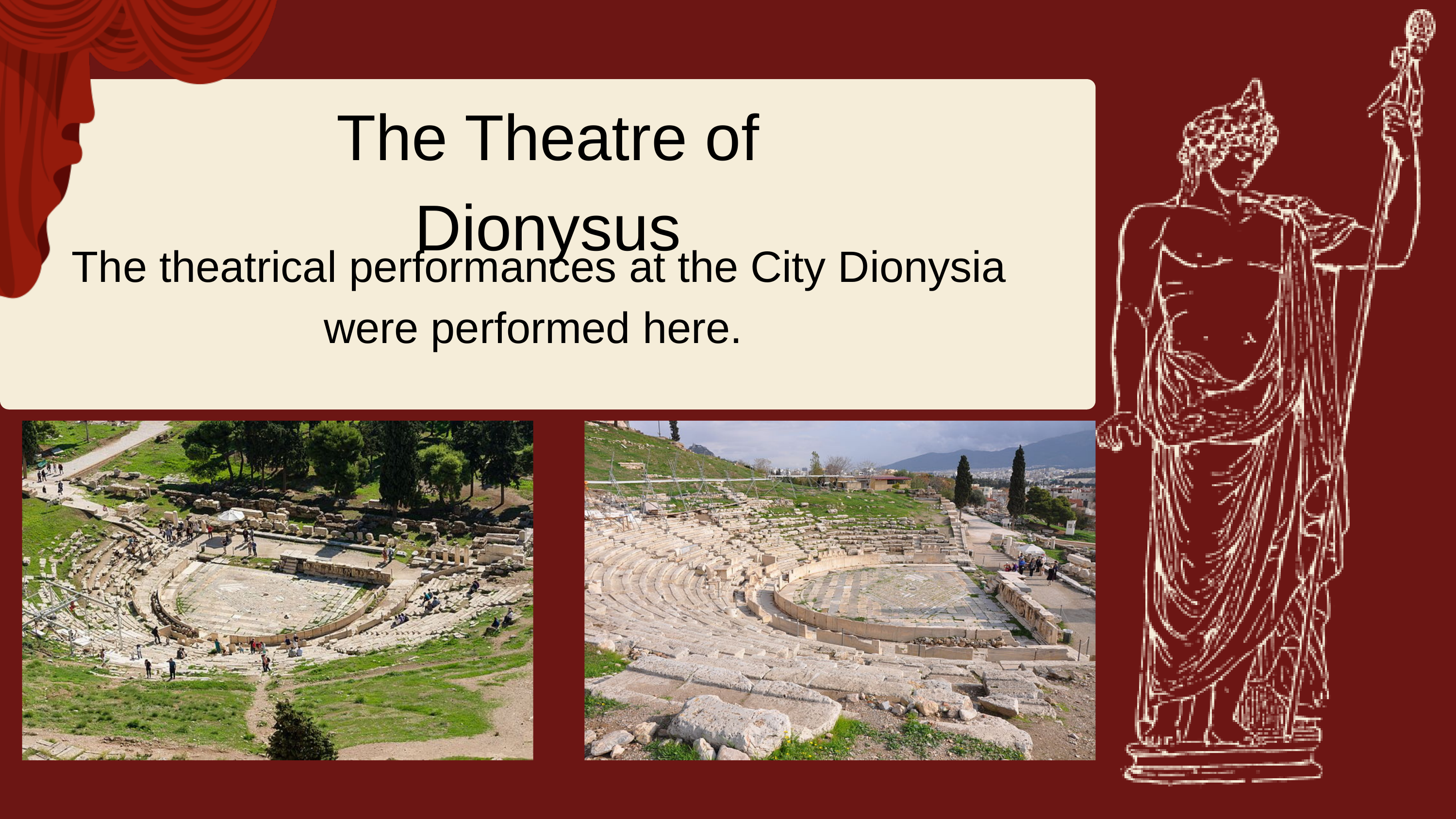

The Theatre of Dionysus

 The theatrical performances at the City Dionysia were performed here.